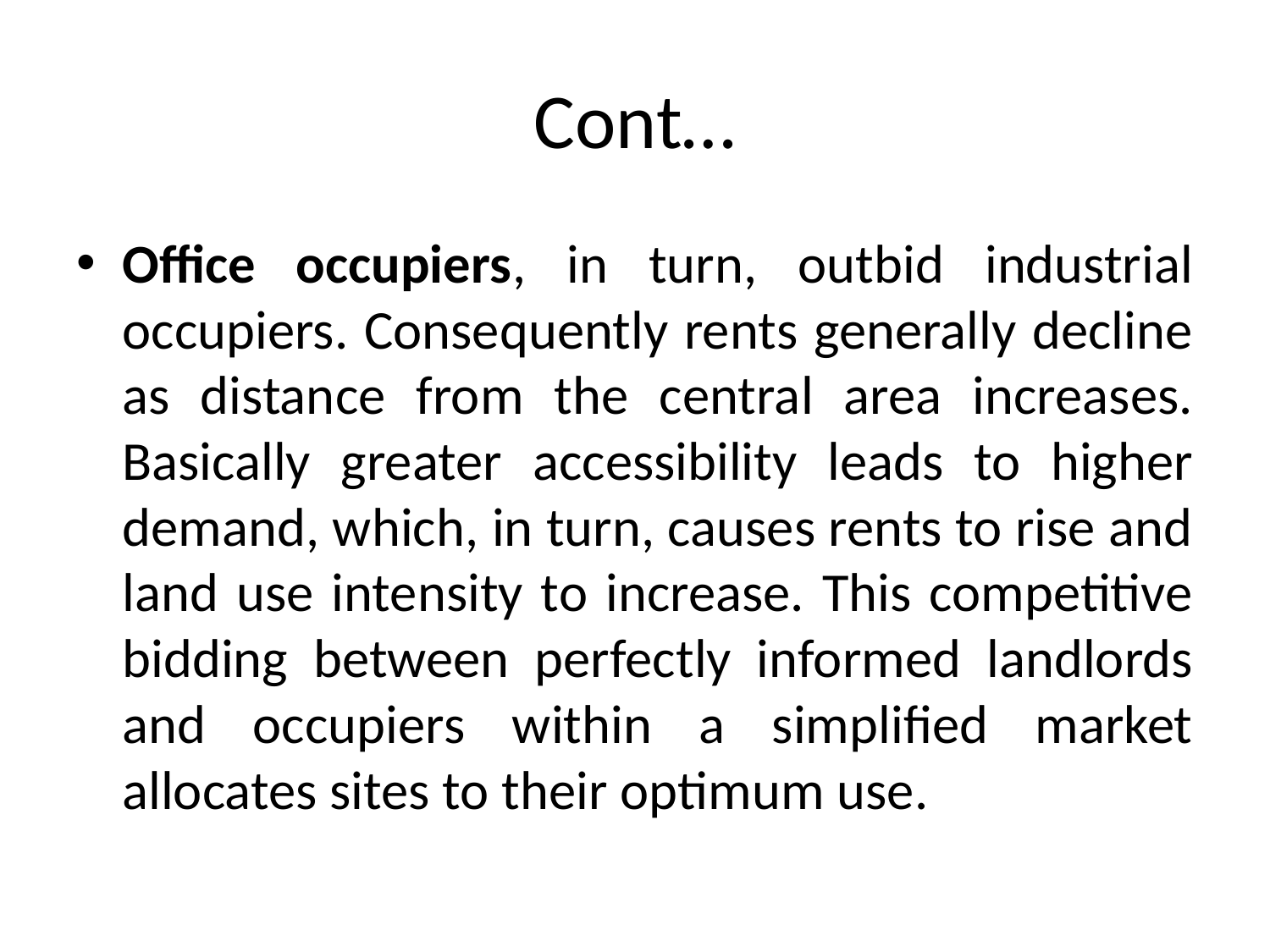

# Cont…
Office occupiers, in turn, outbid industrial occupiers. Consequently rents generally decline as distance from the central area increases. Basically greater accessibility leads to higher demand, which, in turn, causes rents to rise and land use intensity to increase. This competitive bidding between perfectly informed landlords and occupiers within a simplified market allocates sites to their optimum use.